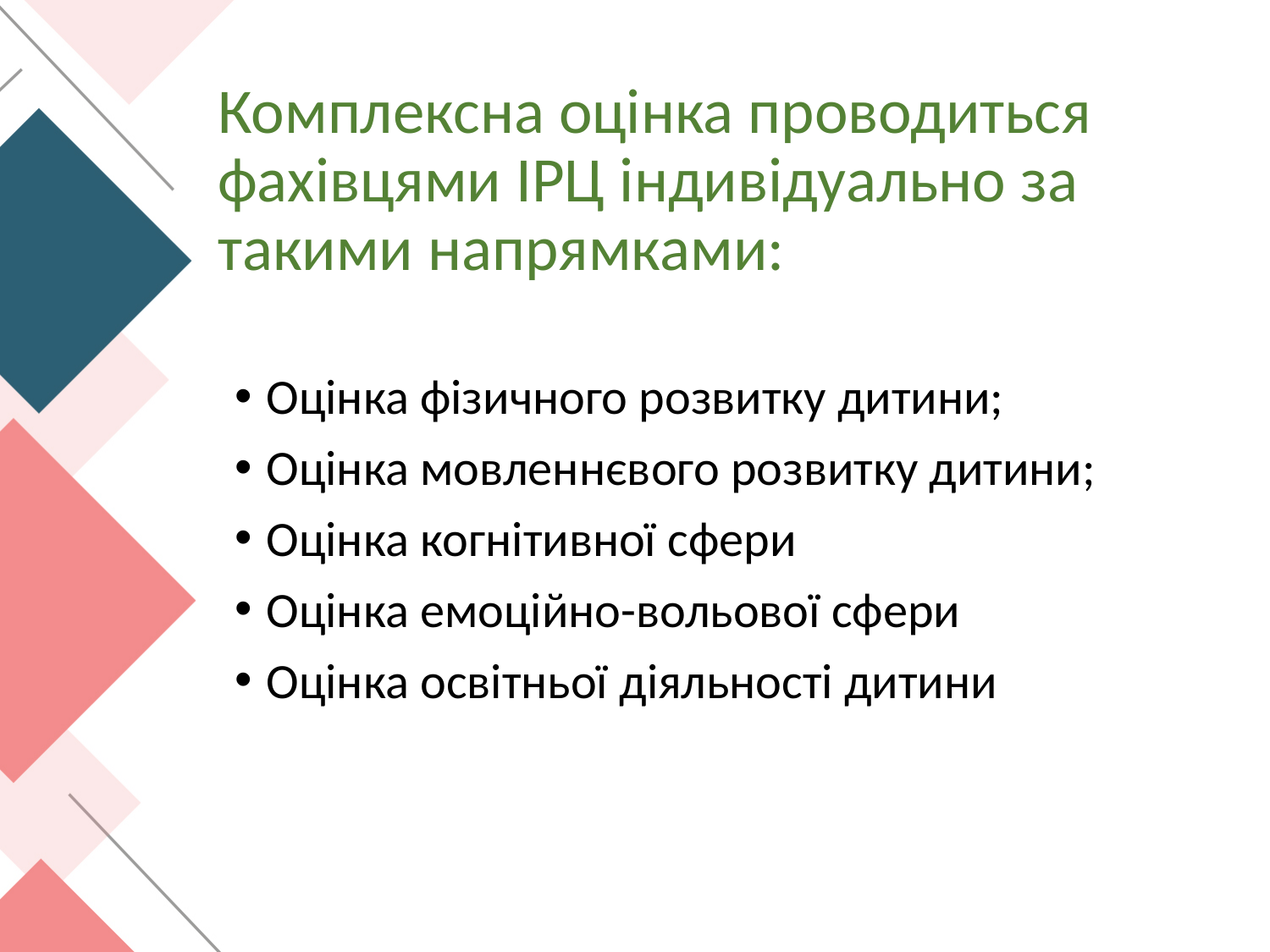

# Комплексна оцінка проводиться фахівцями ІРЦ індивідуально за такими напрямками:
Оцінка фізичного розвитку дитини;
Оцінка мовленнєвого розвитку дитини;
Оцінка когнітивної сфери
Оцінка емоційно-вольової сфери
Оцінка освітньої діяльності дитини